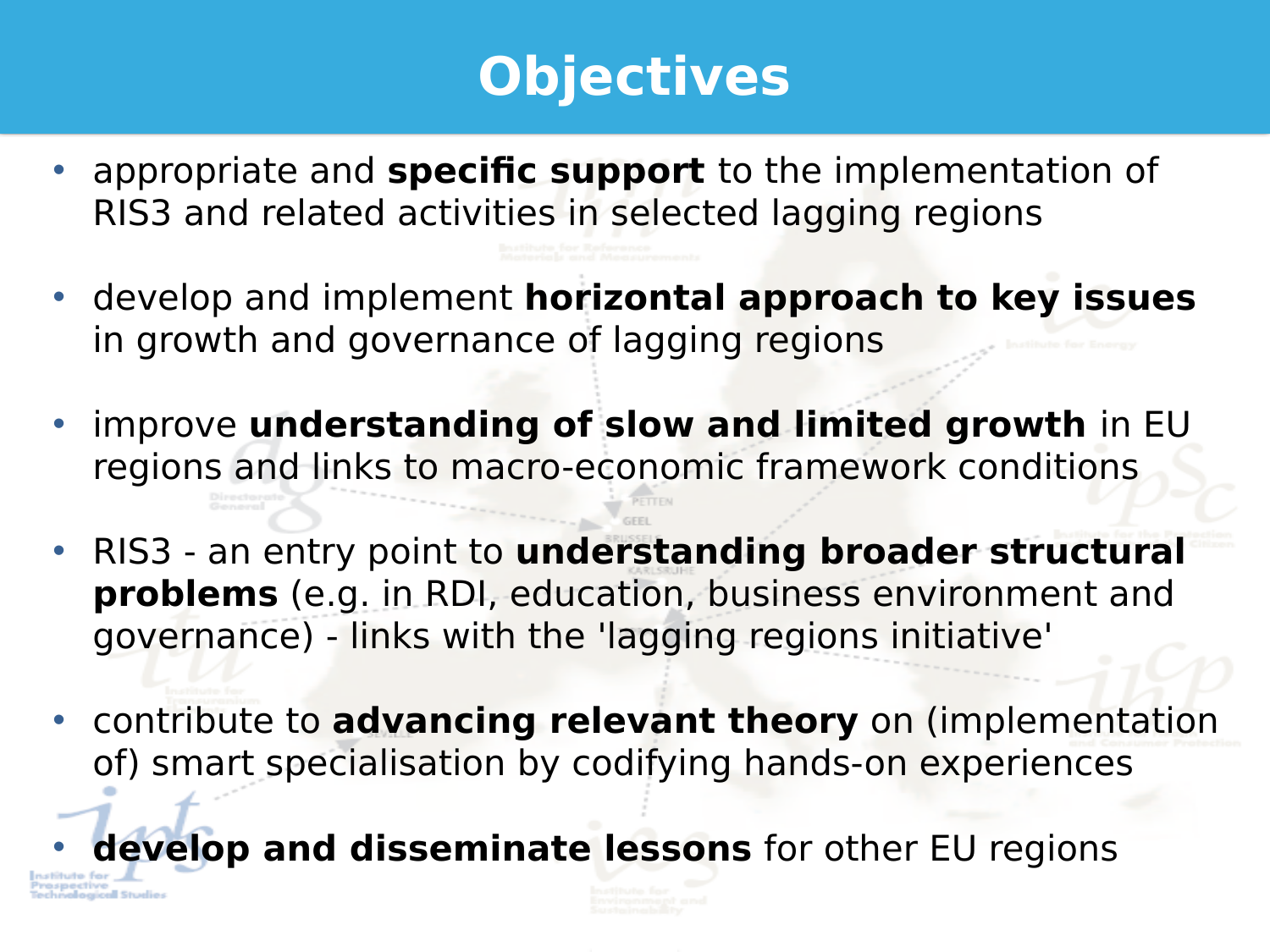

# Objectives
appropriate and specific support to the implementation of RIS3 and related activities in selected lagging regions

develop and implement horizontal approach to key issues in growth and governance of lagging regions

improve understanding of slow and limited growth in EU regions and links to macro-economic framework conditions

RIS3 - an entry point to understanding broader structural problems (e.g. in RDI, education, business environment and governance) - links with the 'lagging regions initiative'

contribute to advancing relevant theory on (implementation of) smart specialisation by codifying hands-on experiences

develop and disseminate lessons for other EU regions